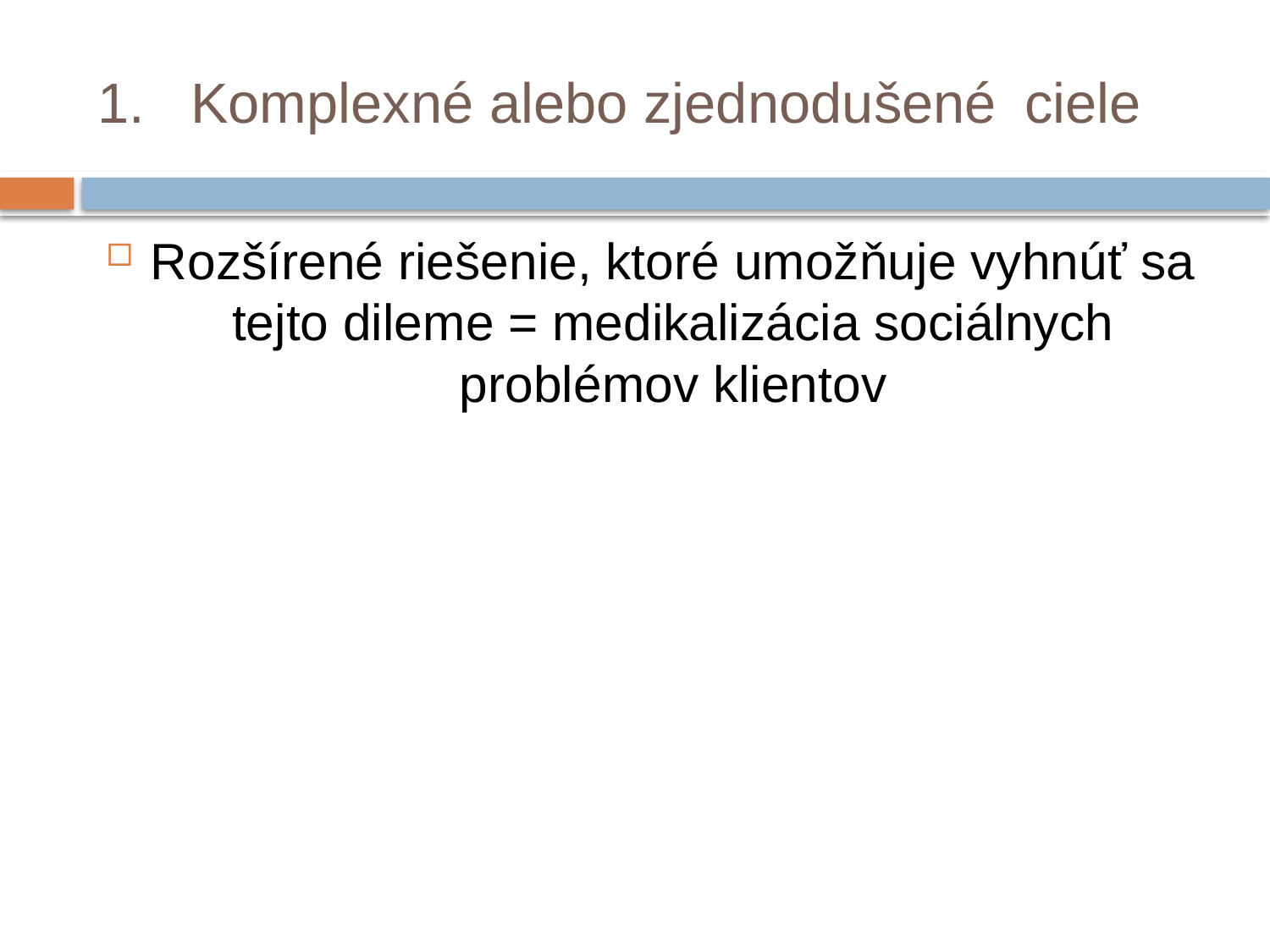

# 1. 	Komplexné alebo zjednodušené 	ciele
Rozšírené riešenie, ktoré umožňuje vyhnúť sa tejto dileme = medikalizácia sociálnych problémov klientov